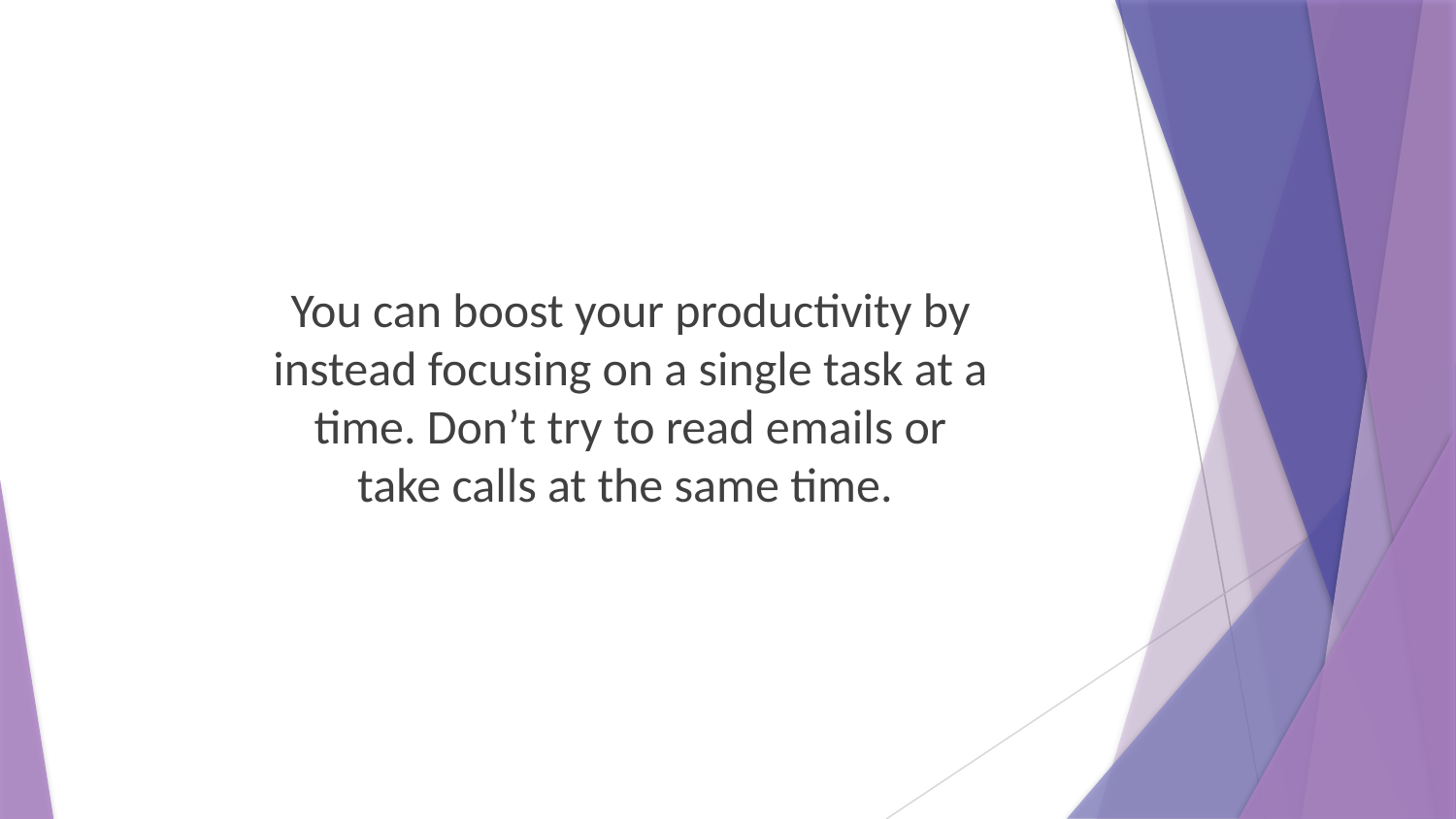

You can boost your productivity by instead focusing on a single task at a time. Don’t try to read emails or take calls at the same time.